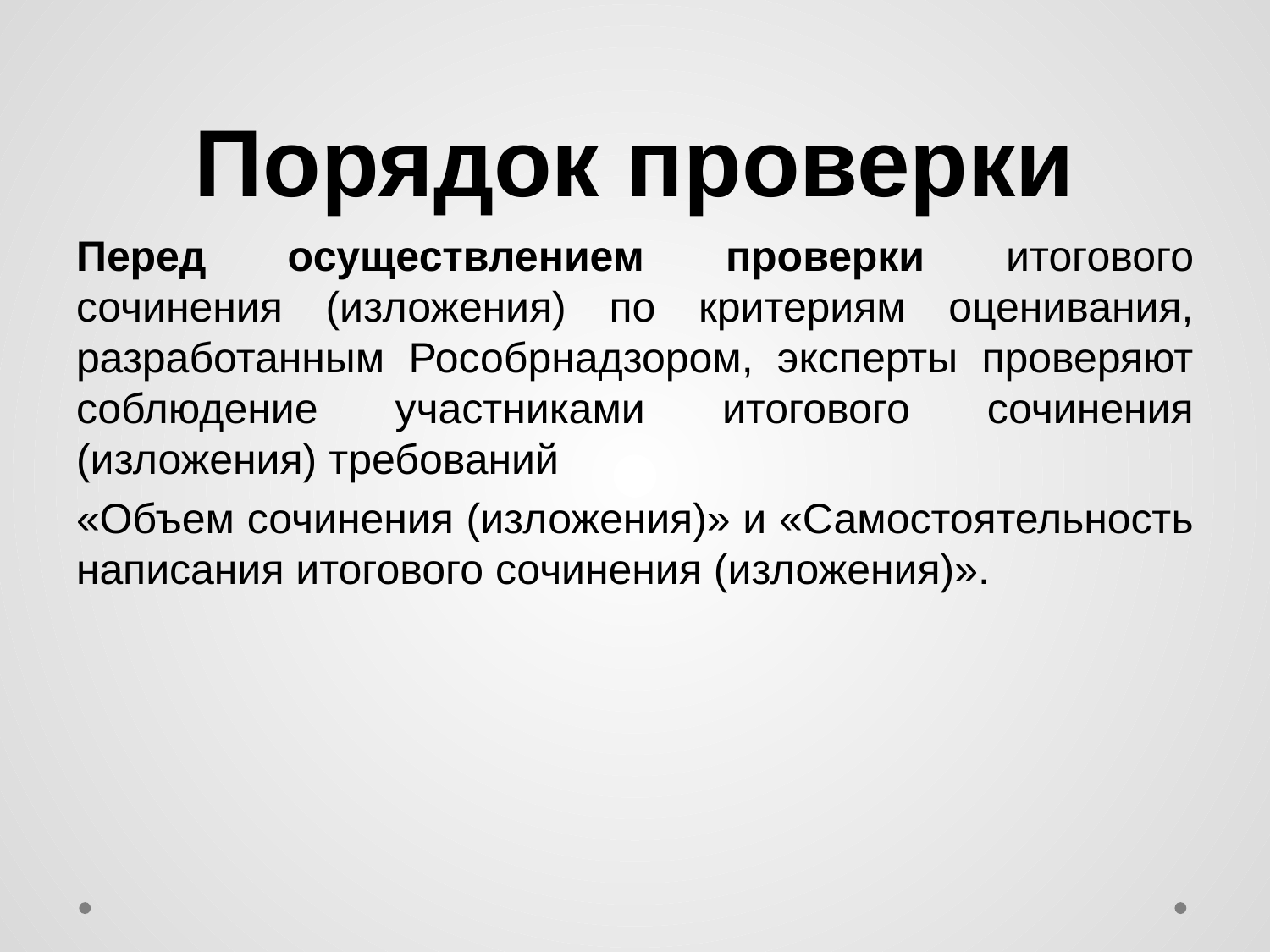

# Порядок проверки
Перед осуществлением проверки итогового сочинения (изложения) по критериям оценивания, разработанным Рособрнадзором, эксперты проверяют соблюдение участниками итогового сочинения (изложения) требований
«Объем сочинения (изложения)» и «Самостоятельность написания итогового сочинения (изложения)».